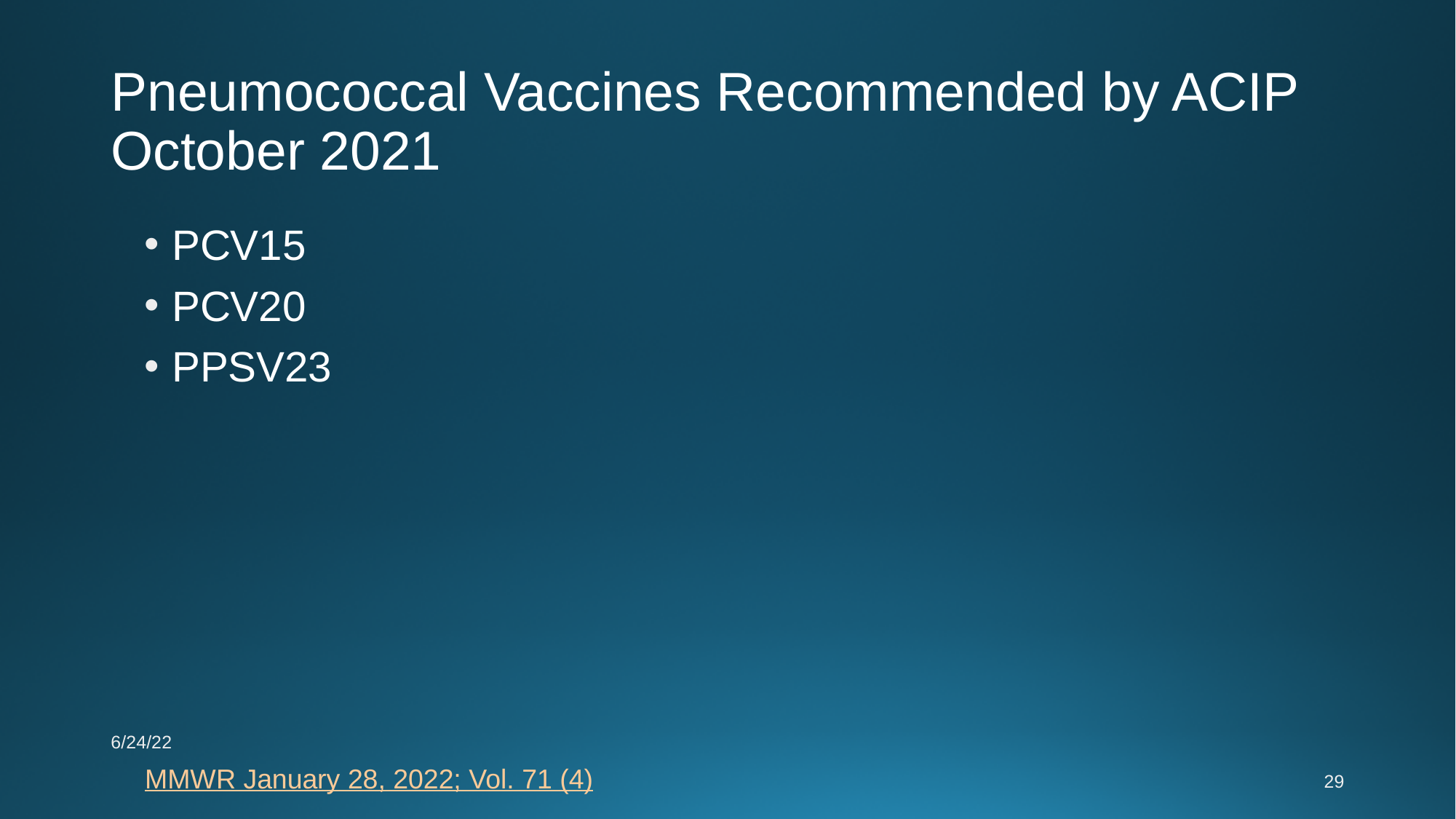

# Pneumococcal Vaccines Recommended by ACIP October 2021
PCV15
PCV20
PPSV23
6/24/22
MMWR January 28, 2022; Vol. 71 (4)

29